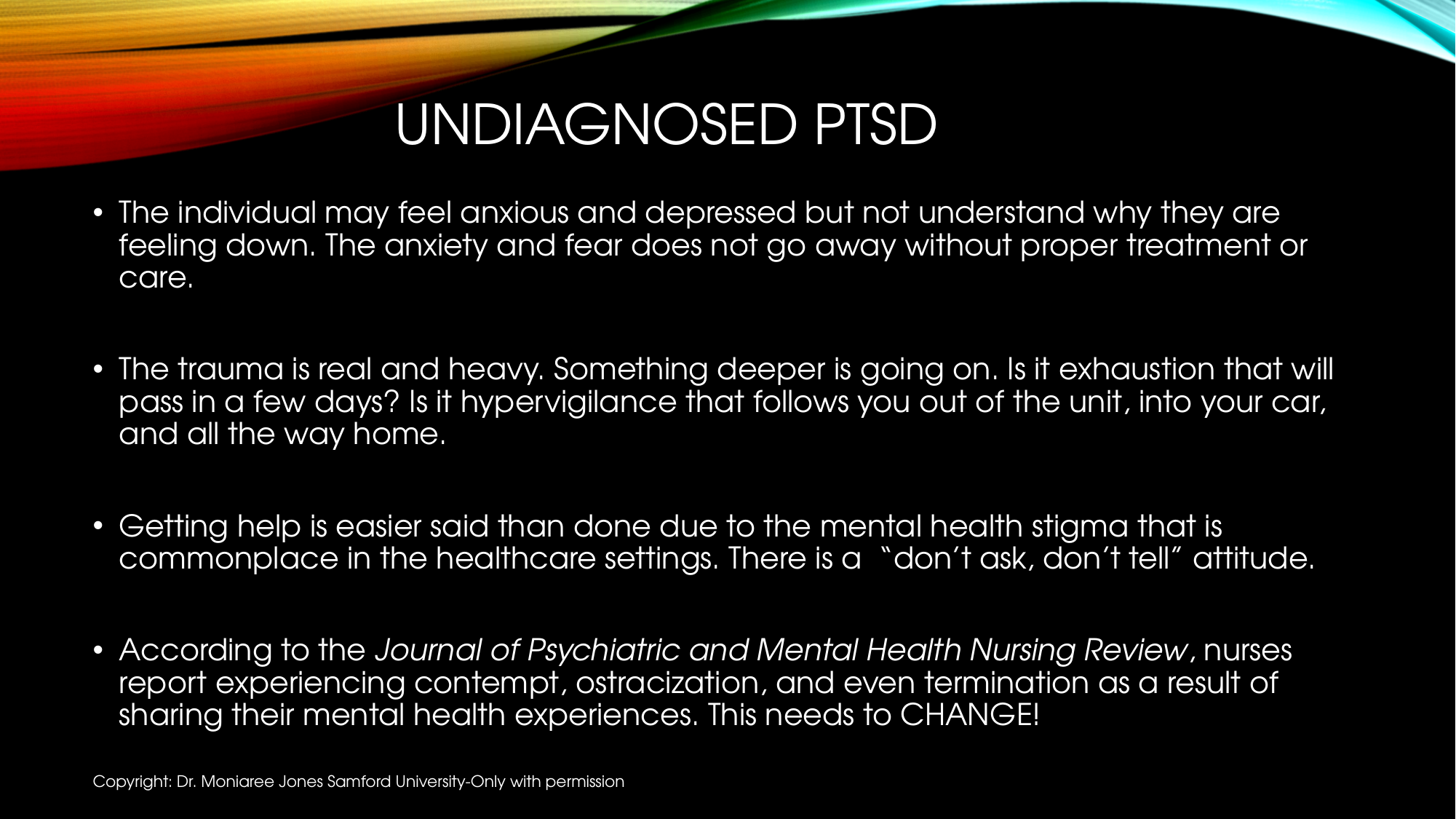

# Undiagnosed PTSD
The individual may feel anxious and depressed but not understand why they are feeling down. The anxiety and fear does not go away without proper treatment or care.

The trauma is real and heavy. Something deeper is going on. Is it exhaustion that will pass in a few days? Is it hypervigilance that follows you out of the unit, into your car, and all the way home.

Getting help is easier said than done due to the mental health stigma that is commonplace in the healthcare settings. There is a  “don’t ask, don’t tell” attitude.

According to the Journal of Psychiatric and Mental Health Nursing Review, nurses report experiencing contempt, ostracization, and even termination as a result of sharing their mental health experiences. This needs to CHANGE!
Copyright: Dr. Moniaree Jones Samford University-Only with permission